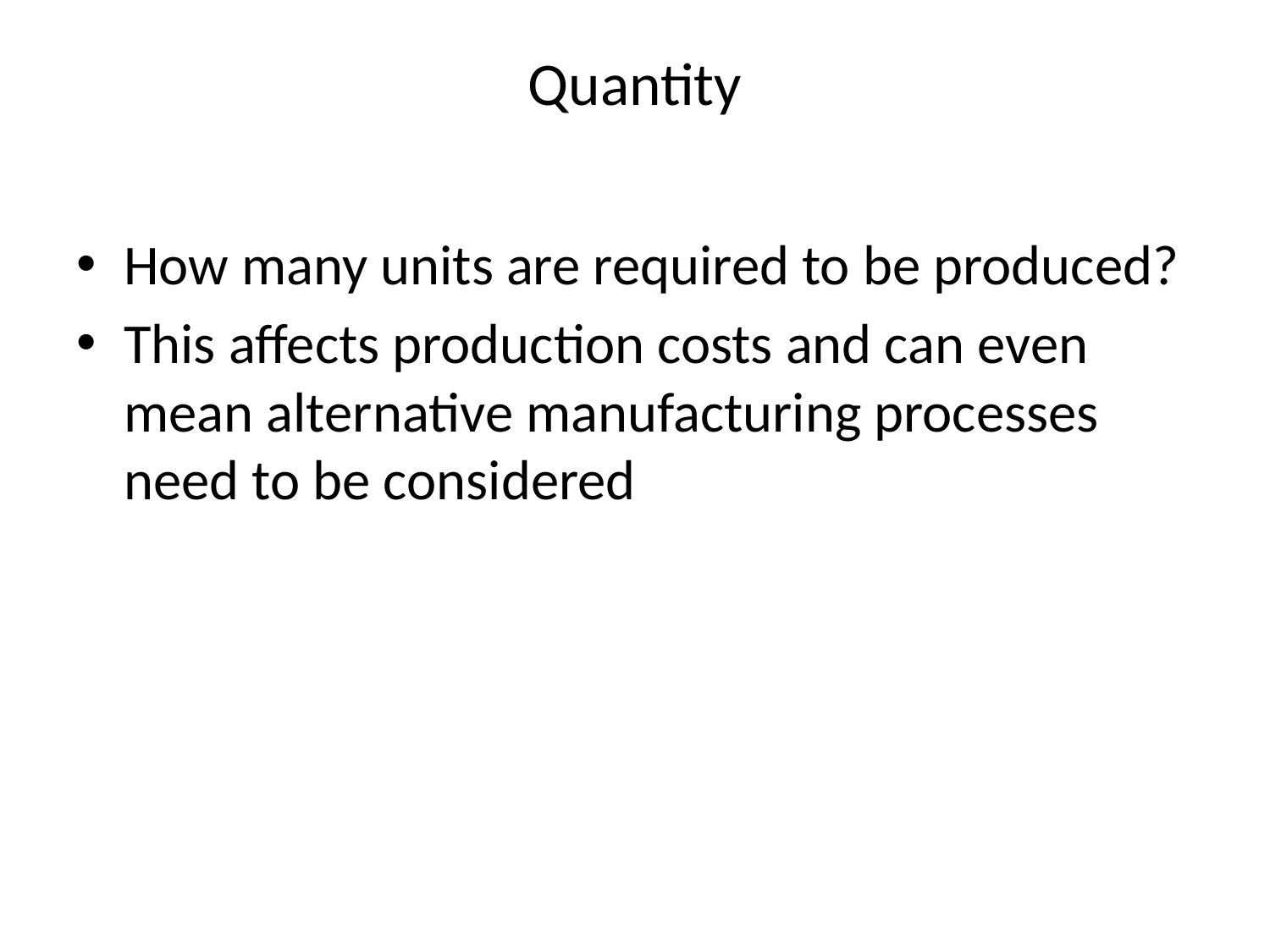

# Quantity
How many units are required to be produced?
This affects production costs and can even mean alternative manufacturing processes need to be considered